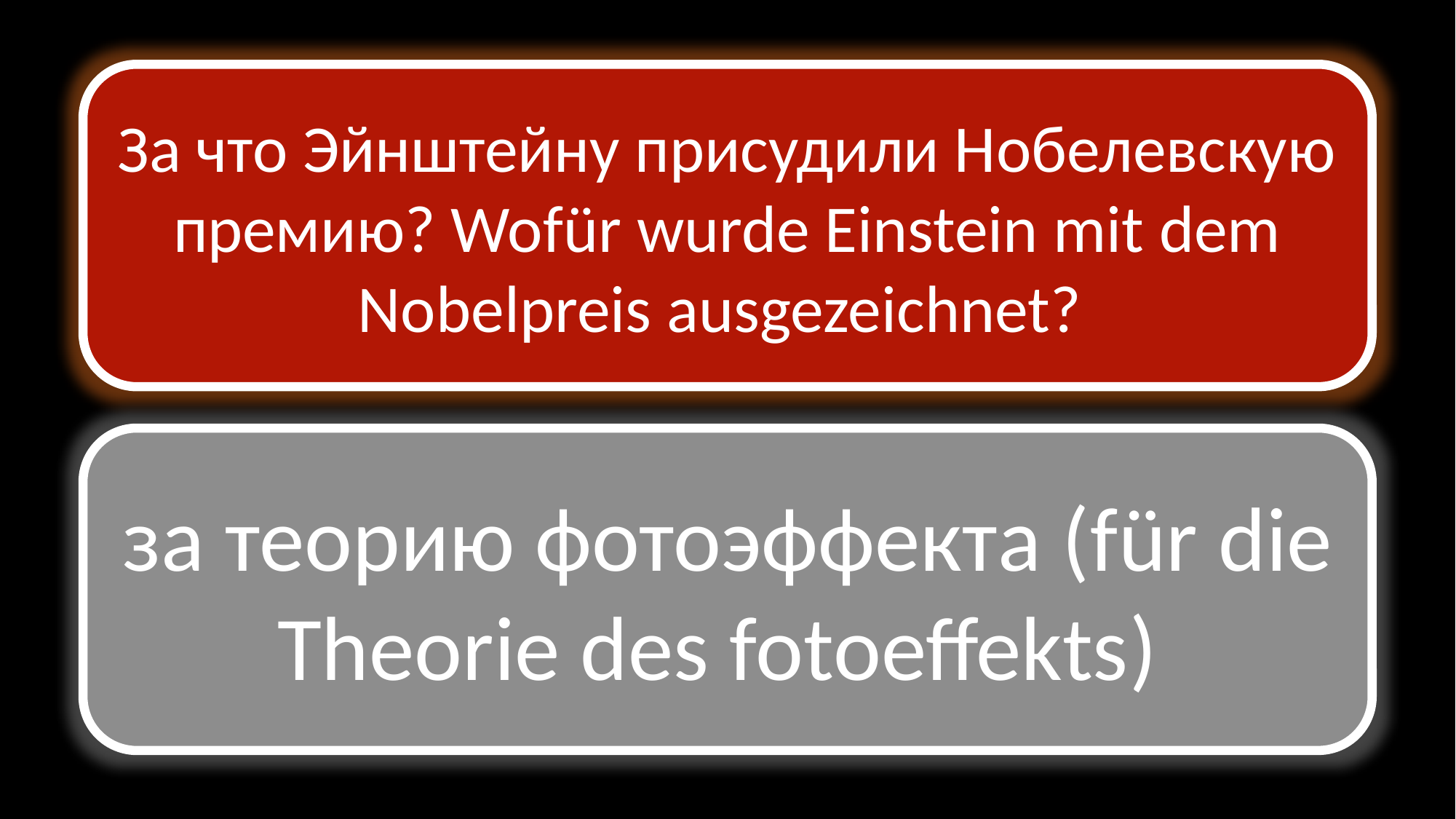

За что Эйнштейну присудили Нобелевскую премию? Wofür wurde Einstein mit dem Nobelpreis ausgezeichnet?
за теорию фотоэффекта (für die Theorie des fotoeffekts)